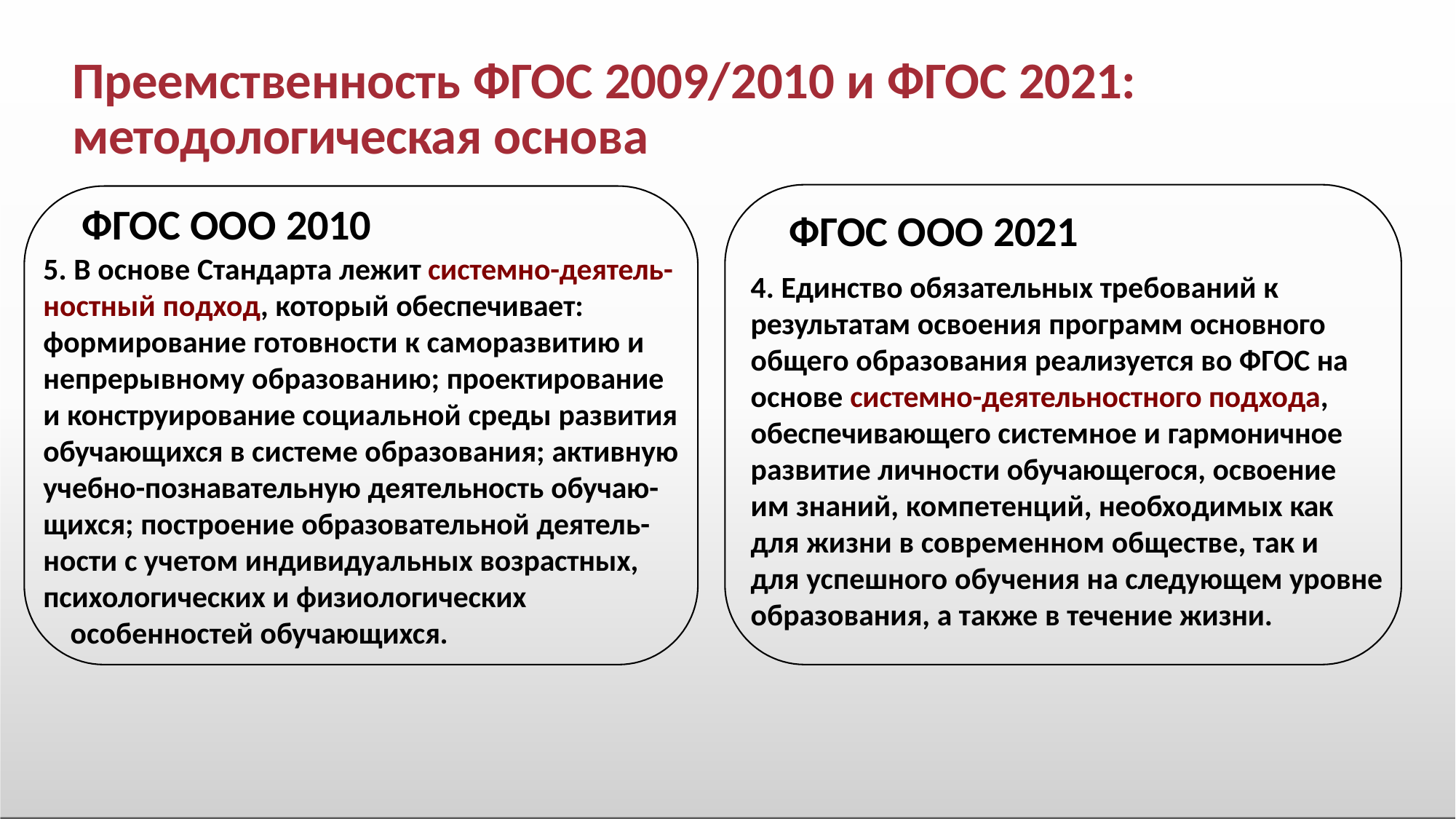

# Преемственность ФГОС 2009/2010 и ФГОС 2021: методологическая основа
ФГОС ООО 2021
4. Единство обязательных требований к
результатам освоения программ основного общего образования реализуется во ФГОС на основе системно-деятельностного подхода, обеспечивающего системное и гармоничное развитие личности обучающегося, освоение им знаний, компетенций, необходимых как для жизни в современном обществе, так и
для успешного обучения на следующем уровне образования, а также в течение жизни.

ФГОС ООО 2010
5. В основе Стандарта лежит системно-деятель- ностный подход, который обеспечивает:
формирование готовности к саморазвитию и
непрерывному образованию; проектирование и конструирование социальной среды развития обучающихся в системе образования; активную учебно-познавательную деятельность обучаю- щихся; построение образовательной деятель-
ности с учетом индивидуальных возрастных, психологических и физиологических
особенностей обучающихся.